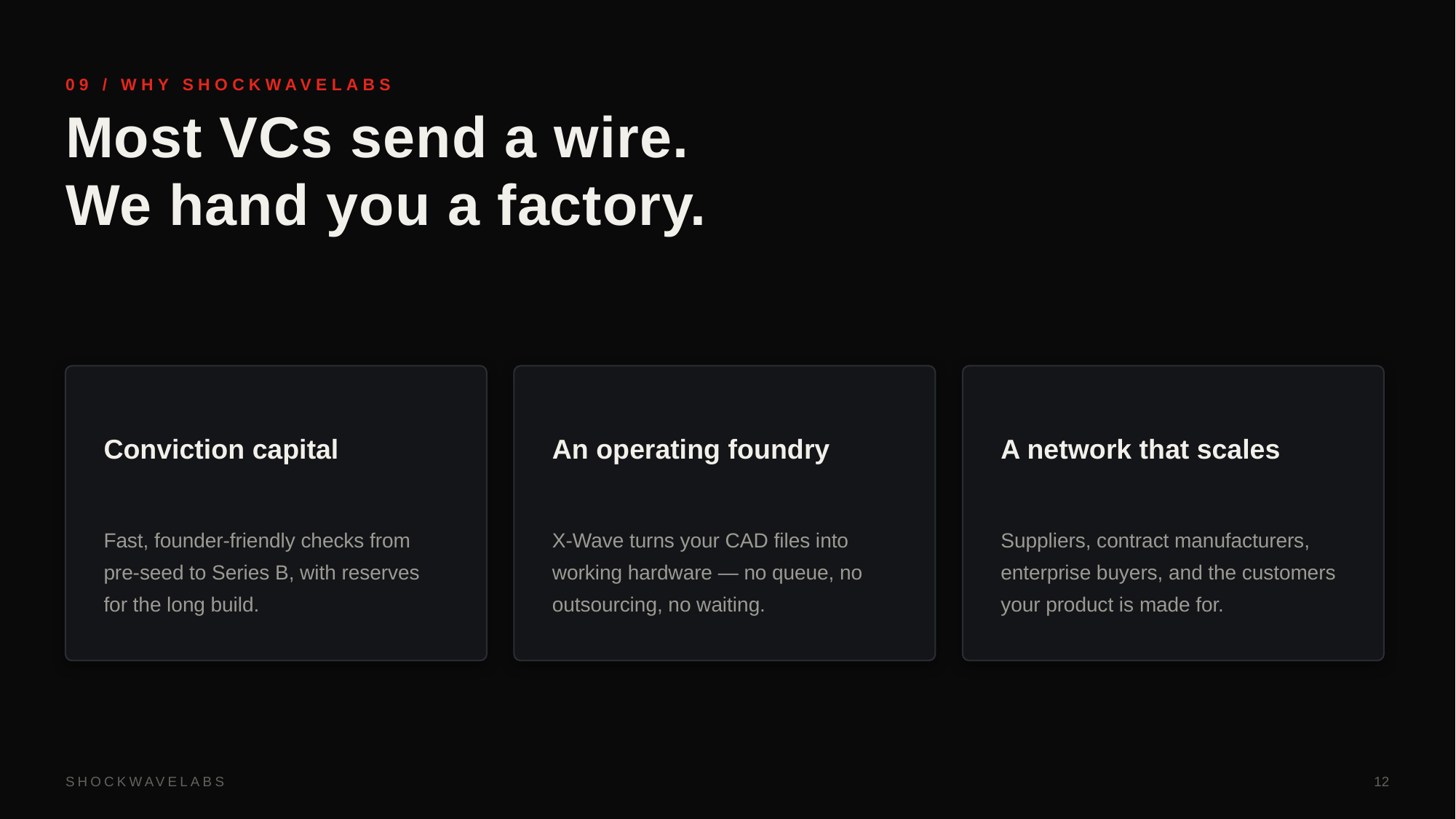

09 / WHY SHOCKWAVELABS
Most VCs send a wire.
We hand you a factory.

Conviction capital
An operating foundry
A network that scales
Fast, founder-friendly checks from pre-seed to Series B, with reserves for the long build.
X-Wave turns your CAD files into working hardware — no queue, no outsourcing, no waiting.
Suppliers, contract manufacturers, enterprise buyers, and the customers your product is made for.
SHOCKWAVELABS
12